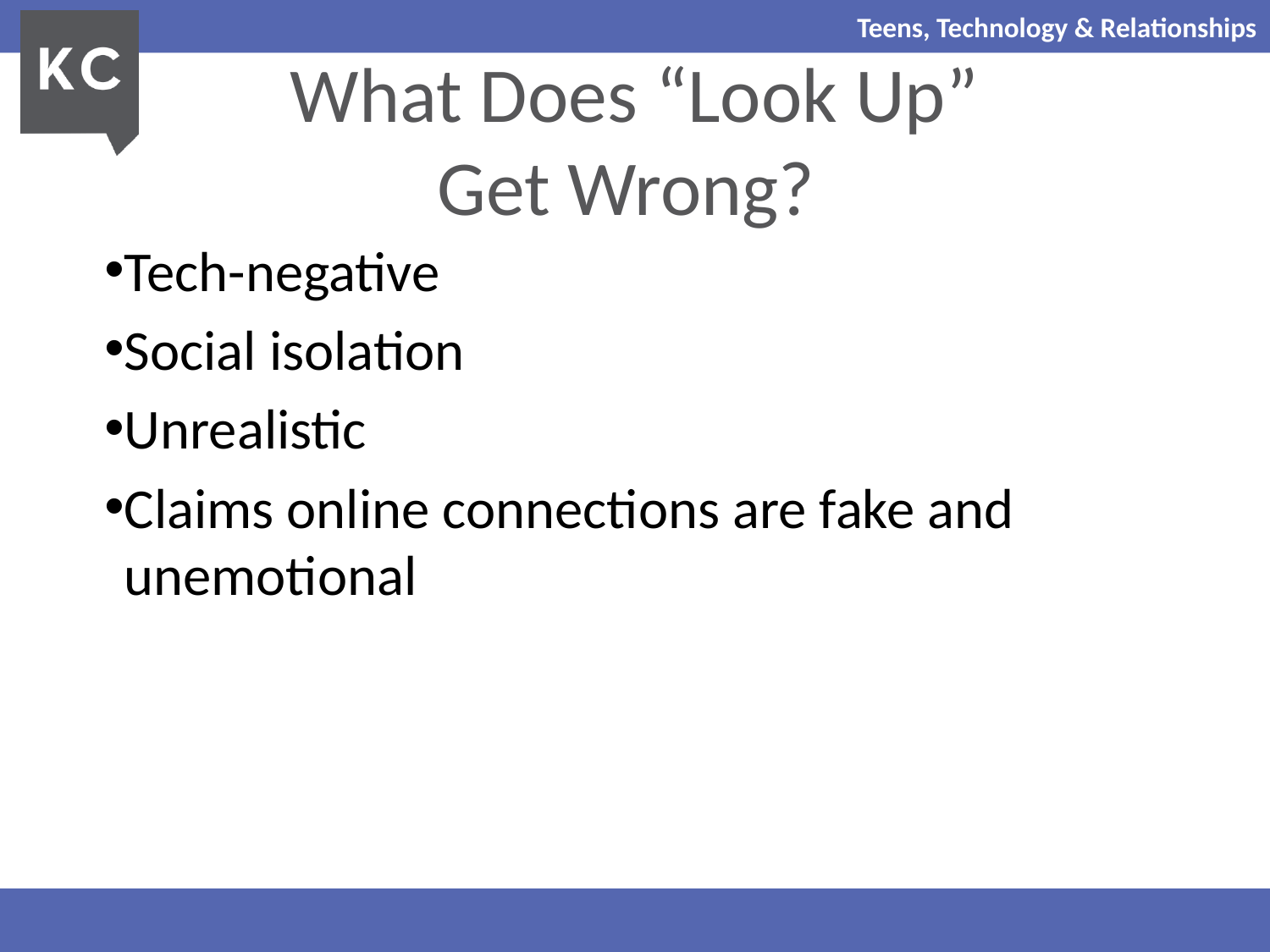

# What Does “Look Up” Get Wrong?
Tech-negative
Social isolation
Unrealistic
Claims online connections are fake and unemotional